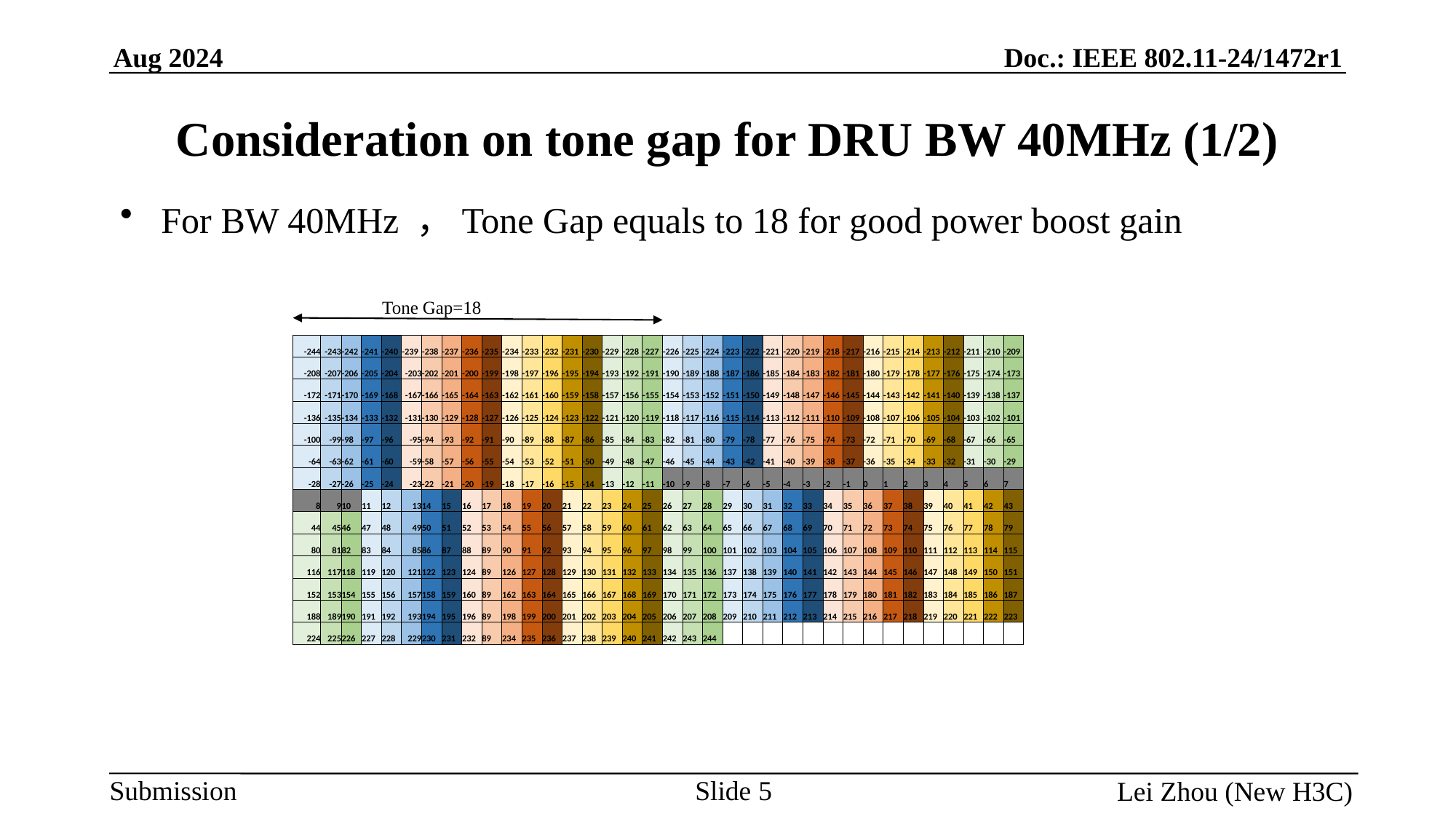

# Consideration on tone gap for DRU BW 40MHz (1/2)
For BW 40MHz ，Tone Gap equals to 18 for good power boost gain

Tone Gap=18
| -244 | -243 | -242 | -241 | -240 | -239 | -238 | -237 | -236 | -235 | -234 | -233 | -232 | -231 | -230 | -229 | -228 | -227 | -226 | -225 | -224 | -223 | -222 | -221 | -220 | -219 | -218 | -217 | -216 | -215 | -214 | -213 | -212 | -211 | -210 | -209 |
| --- | --- | --- | --- | --- | --- | --- | --- | --- | --- | --- | --- | --- | --- | --- | --- | --- | --- | --- | --- | --- | --- | --- | --- | --- | --- | --- | --- | --- | --- | --- | --- | --- | --- | --- | --- |
| -208 | -207 | -206 | -205 | -204 | -203 | -202 | -201 | -200 | -199 | -198 | -197 | -196 | -195 | -194 | -193 | -192 | -191 | -190 | -189 | -188 | -187 | -186 | -185 | -184 | -183 | -182 | -181 | -180 | -179 | -178 | -177 | -176 | -175 | -174 | -173 |
| -172 | -171 | -170 | -169 | -168 | -167 | -166 | -165 | -164 | -163 | -162 | -161 | -160 | -159 | -158 | -157 | -156 | -155 | -154 | -153 | -152 | -151 | -150 | -149 | -148 | -147 | -146 | -145 | -144 | -143 | -142 | -141 | -140 | -139 | -138 | -137 |
| -136 | -135 | -134 | -133 | -132 | -131 | -130 | -129 | -128 | -127 | -126 | -125 | -124 | -123 | -122 | -121 | -120 | -119 | -118 | -117 | -116 | -115 | -114 | -113 | -112 | -111 | -110 | -109 | -108 | -107 | -106 | -105 | -104 | -103 | -102 | -101 |
| -100 | -99 | -98 | -97 | -96 | -95 | -94 | -93 | -92 | -91 | -90 | -89 | -88 | -87 | -86 | -85 | -84 | -83 | -82 | -81 | -80 | -79 | -78 | -77 | -76 | -75 | -74 | -73 | -72 | -71 | -70 | -69 | -68 | -67 | -66 | -65 |
| -64 | -63 | -62 | -61 | -60 | -59 | -58 | -57 | -56 | -55 | -54 | -53 | -52 | -51 | -50 | -49 | -48 | -47 | -46 | -45 | -44 | -43 | -42 | -41 | -40 | -39 | -38 | -37 | -36 | -35 | -34 | -33 | -32 | -31 | -30 | -29 |
| -28 | -27 | -26 | -25 | -24 | -23 | -22 | -21 | -20 | -19 | -18 | -17 | -16 | -15 | -14 | -13 | -12 | -11 | -10 | -9 | -8 | -7 | -6 | -5 | -4 | -3 | -2 | -1 | 0 | 1 | 2 | 3 | 4 | 5 | 6 | 7 |
| 8 | 9 | 10 | 11 | 12 | 13 | 14 | 15 | 16 | 17 | 18 | 19 | 20 | 21 | 22 | 23 | 24 | 25 | 26 | 27 | 28 | 29 | 30 | 31 | 32 | 33 | 34 | 35 | 36 | 37 | 38 | 39 | 40 | 41 | 42 | 43 |
| 44 | 45 | 46 | 47 | 48 | 49 | 50 | 51 | 52 | 53 | 54 | 55 | 56 | 57 | 58 | 59 | 60 | 61 | 62 | 63 | 64 | 65 | 66 | 67 | 68 | 69 | 70 | 71 | 72 | 73 | 74 | 75 | 76 | 77 | 78 | 79 |
| 80 | 81 | 82 | 83 | 84 | 85 | 86 | 87 | 88 | 89 | 90 | 91 | 92 | 93 | 94 | 95 | 96 | 97 | 98 | 99 | 100 | 101 | 102 | 103 | 104 | 105 | 106 | 107 | 108 | 109 | 110 | 111 | 112 | 113 | 114 | 115 |
| 116 | 117 | 118 | 119 | 120 | 121 | 122 | 123 | 124 | 89 | 126 | 127 | 128 | 129 | 130 | 131 | 132 | 133 | 134 | 135 | 136 | 137 | 138 | 139 | 140 | 141 | 142 | 143 | 144 | 145 | 146 | 147 | 148 | 149 | 150 | 151 |
| 152 | 153 | 154 | 155 | 156 | 157 | 158 | 159 | 160 | 89 | 162 | 163 | 164 | 165 | 166 | 167 | 168 | 169 | 170 | 171 | 172 | 173 | 174 | 175 | 176 | 177 | 178 | 179 | 180 | 181 | 182 | 183 | 184 | 185 | 186 | 187 |
| 188 | 189 | 190 | 191 | 192 | 193 | 194 | 195 | 196 | 89 | 198 | 199 | 200 | 201 | 202 | 203 | 204 | 205 | 206 | 207 | 208 | 209 | 210 | 211 | 212 | 213 | 214 | 215 | 216 | 217 | 218 | 219 | 220 | 221 | 222 | 223 |
| 224 | 225 | 226 | 227 | 228 | 229 | 230 | 231 | 232 | 89 | 234 | 235 | 236 | 237 | 238 | 239 | 240 | 241 | 242 | 243 | 244 |  |  |  |  |  |  |  |  |  |  |  |  |  |  |  |
Slide 5
Lei Zhou (New H3C)